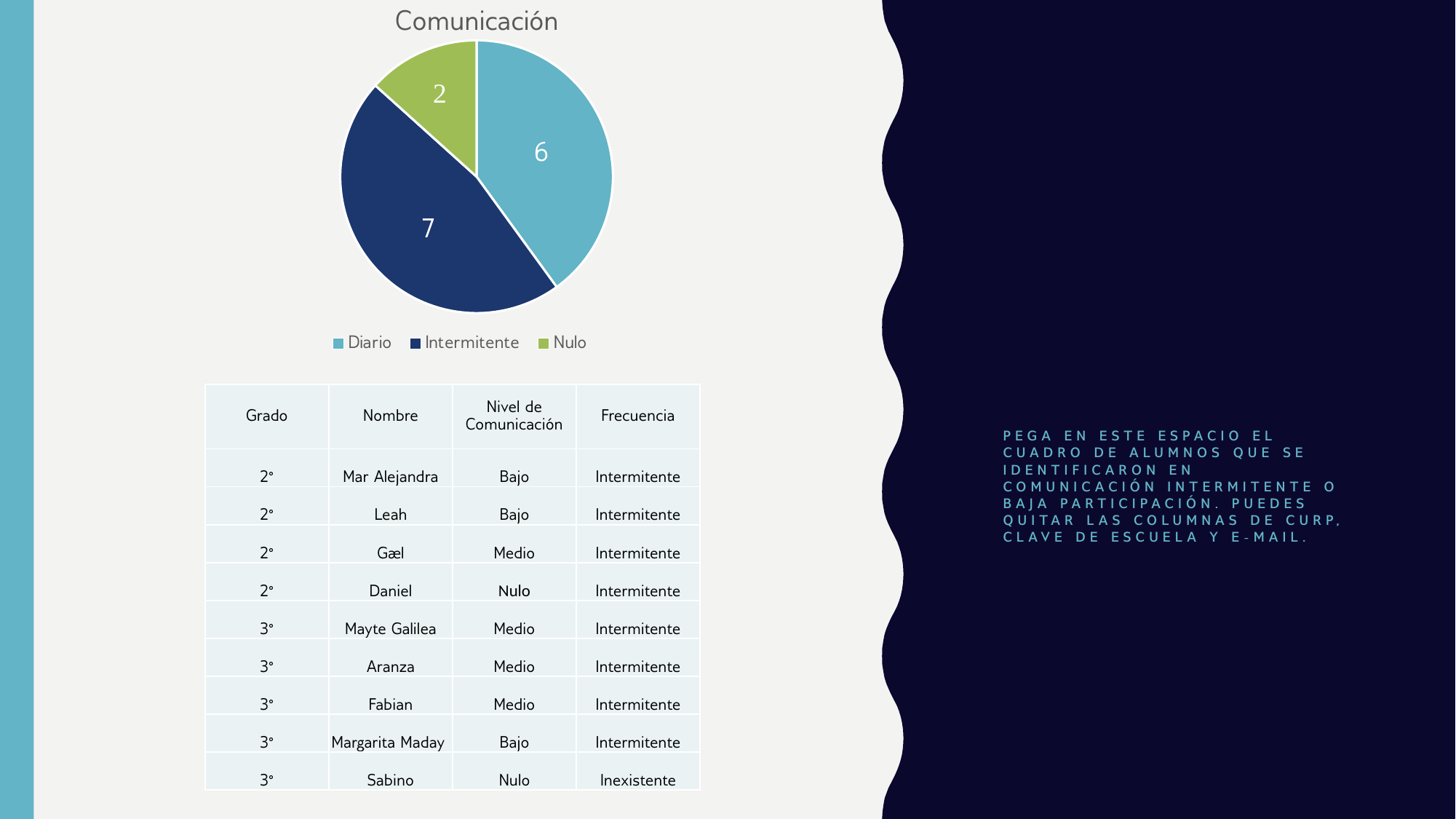

### Chart: Comunicación

| Category | Ventas |
|---|---|
| Diario | 6.0 |
| Intermitente | 7.0 |
| Nulo | 2.0 |
6
7
| Grado | Nombre | Nivel de Comunicación | Frecuencia |
| --- | --- | --- | --- |
| 2° | Mar Alejandra | Bajo | Intermitente |
| 2° | Leah | Bajo | Intermitente |
| 2° | Gael | Medio | Intermitente |
| 2° | Daniel | Nulo | Intermitente |
| 3° | Mayte Galilea | Medio | Intermitente |
| 3° | Aranza | Medio | Intermitente |
| 3° | Fabian | Medio | Intermitente |
| 3° | Margarita Maday | Bajo | Intermitente |
| 3° | Sabino | Nulo | Inexistente |
# Pega en este espacio el cuadro de alumnos que se identificaron en comunicación intermitente o baja participación. Puedes quitar las columnas de curp, clave de escuela y e-mail.